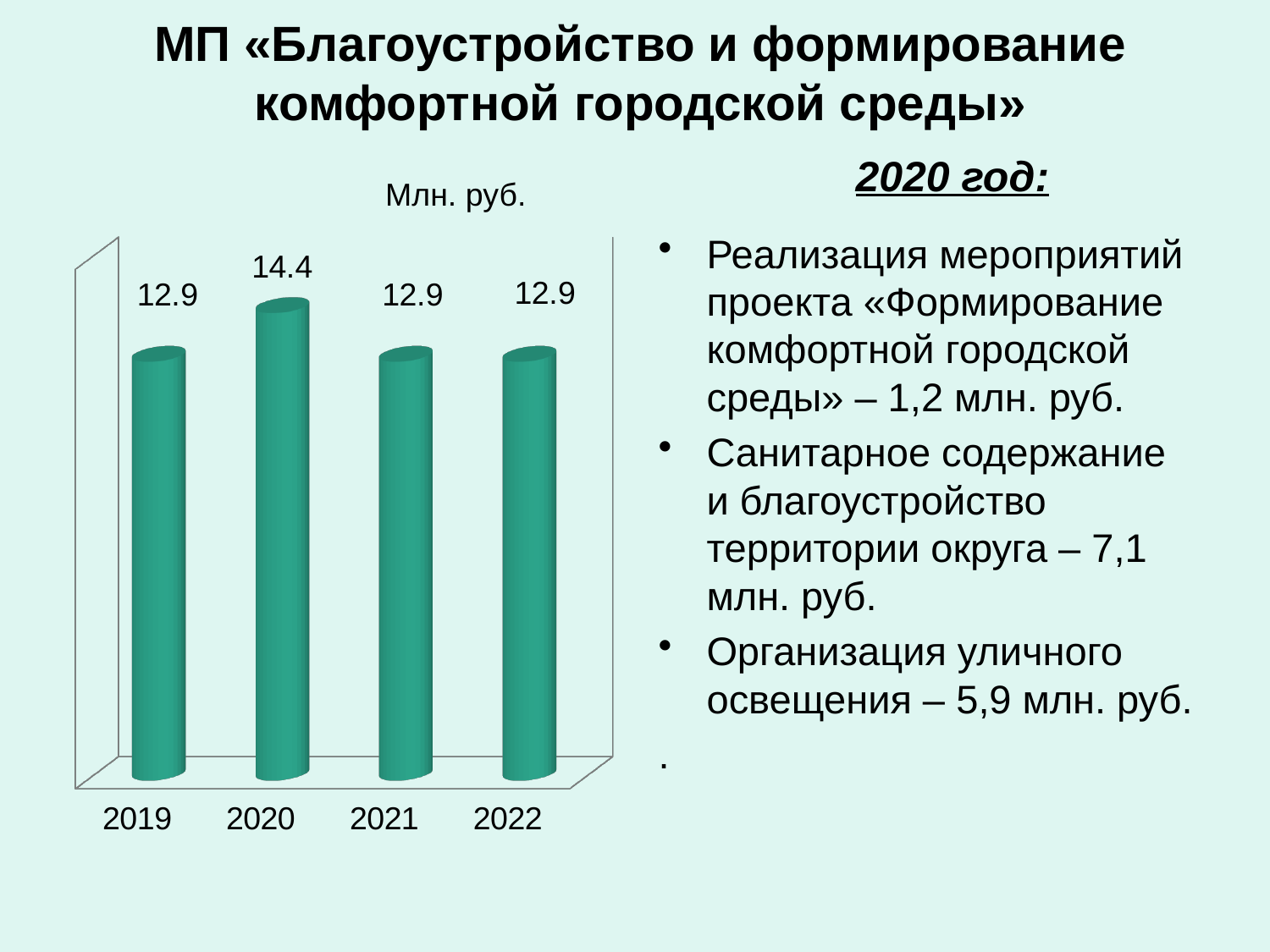

# МП «Благоустройство и формирование комфортной городской среды»
2020 год:
Млн. руб..

[unsupported chart]

Реализация мероприятий проекта «Формирование комфортной городской среды» – 1,2 млн. руб.
Санитарное содержание и благоустройство территории округа – 7,1 млн. руб.
Организация уличного освещения – 5,9 млн. руб.
.